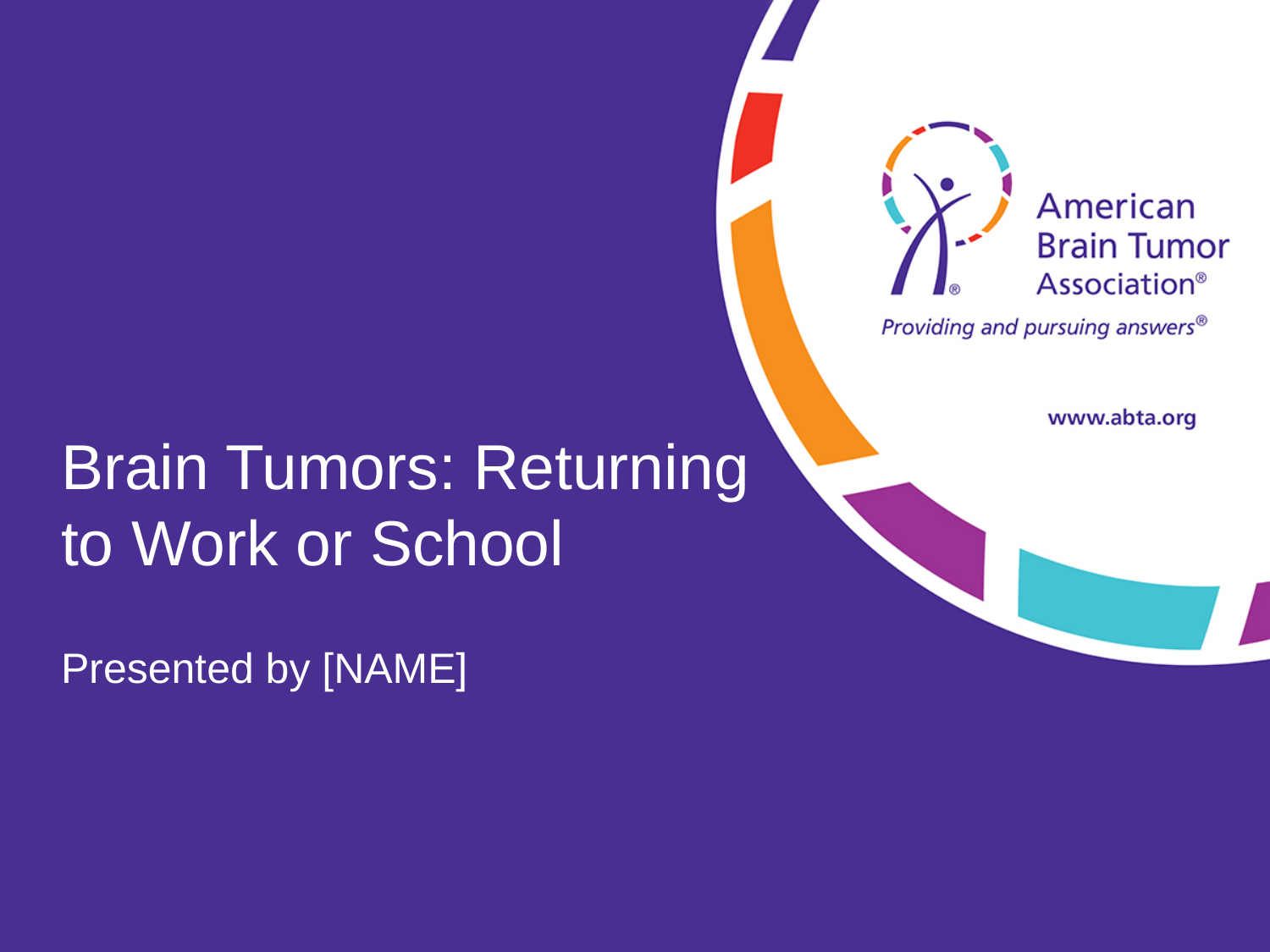

# Brain Tumors: Returning to Work or School
Presented by [NAME]